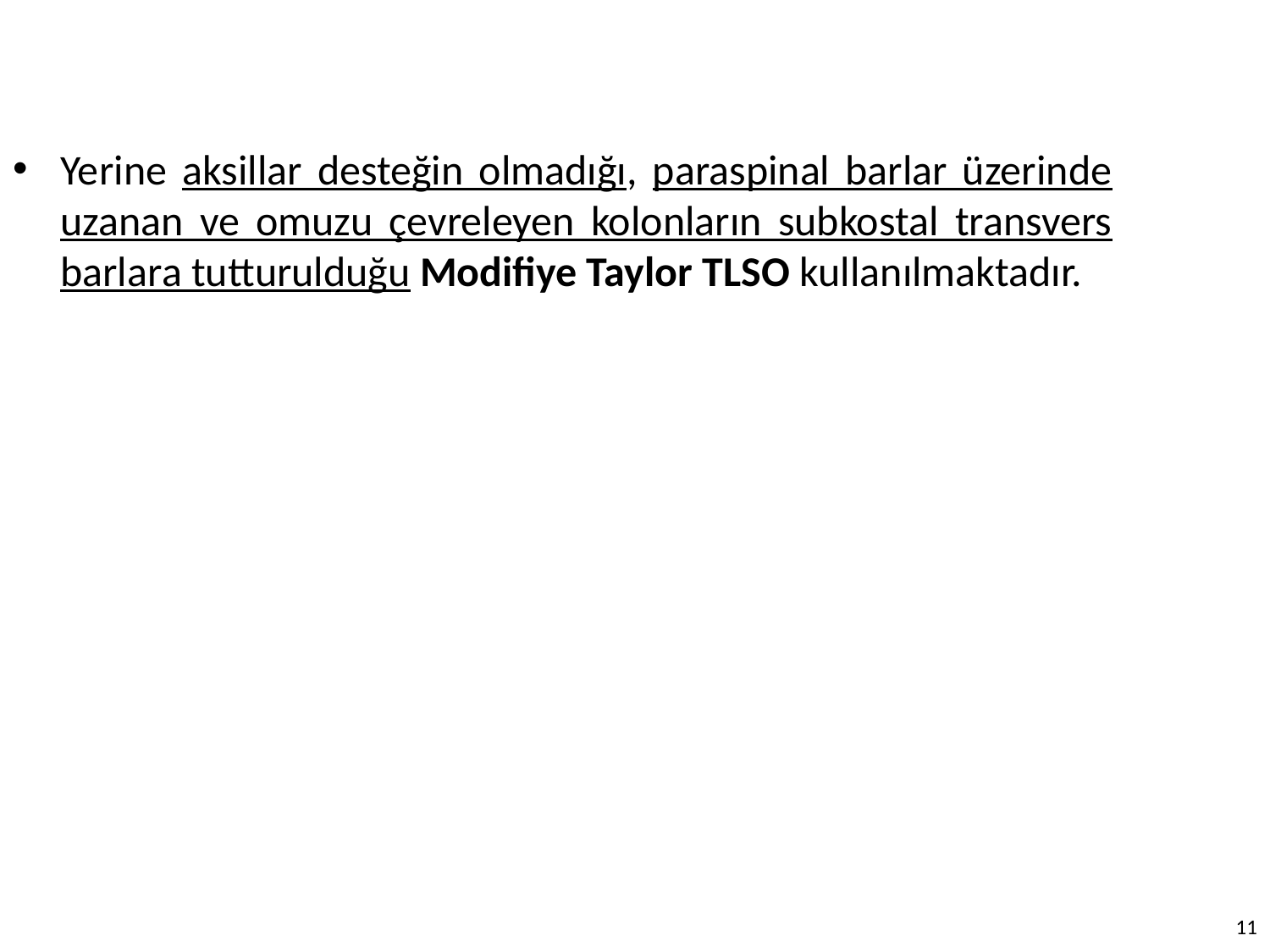

Yerine aksillar desteğin olmadığı, paraspinal barlar üzerinde uzanan ve omuzu çevreleyen kolonların subkostal transvers barlara tutturulduğu Modifiye Taylor TLSO kullanılmaktadır.
11